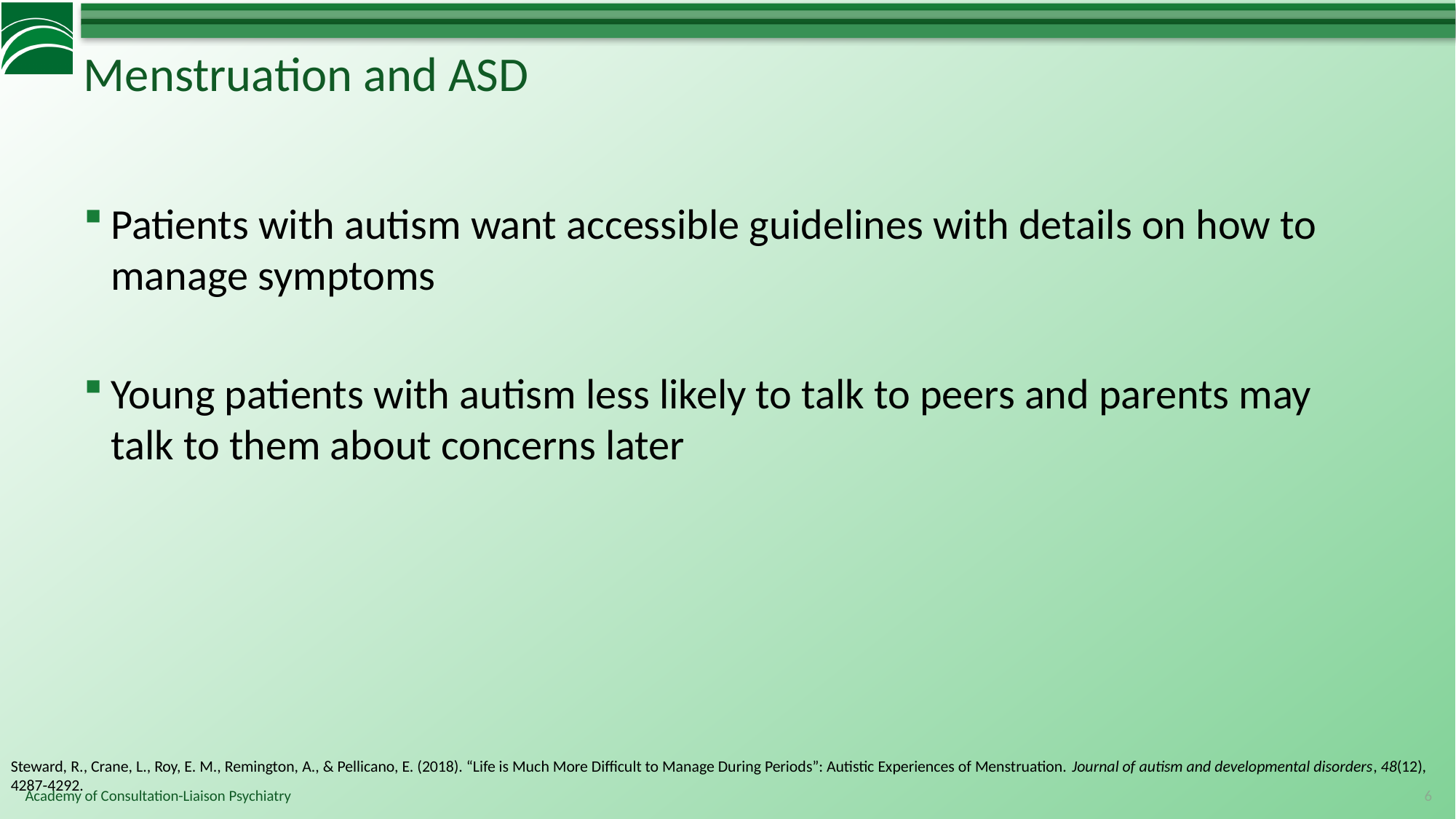

# Menstruation and ASD

Patients with autism want accessible guidelines with details on how to manage symptoms

Young patients with autism less likely to talk to peers and parents may talk to them about concerns later
Steward, R., Crane, L., Roy, E. M., Remington, A., & Pellicano, E. (2018). “Life is Much More Difficult to Manage During Periods”: Autistic Experiences of Menstruation. Journal of autism and developmental disorders, 48(12), 4287-4292.
6